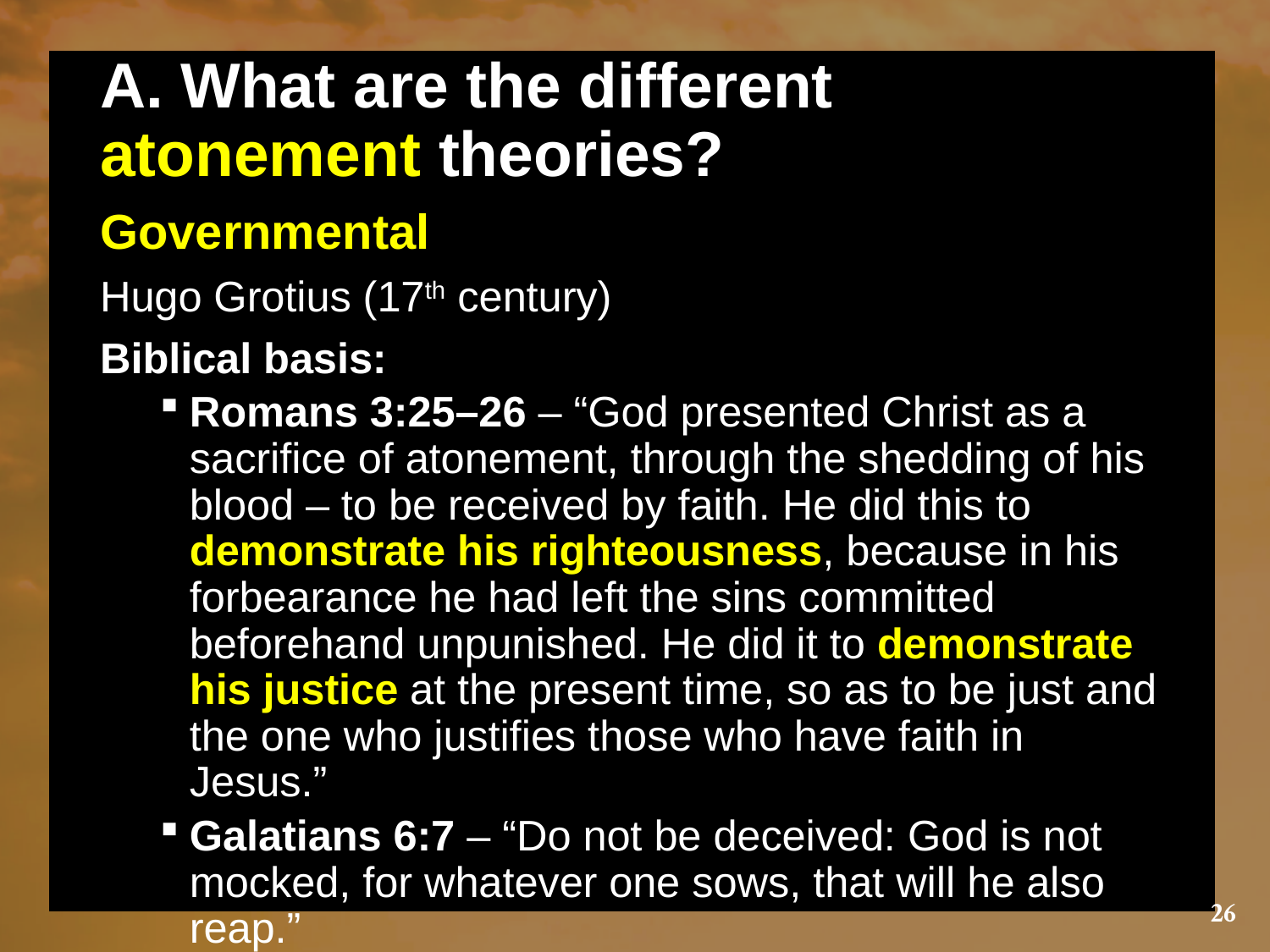

# A. What are the different atonement theories?
Governmental
Hugo Grotius (17th century)
Biblical basis:
Romans 3:25–26 – “God presented Christ as a sacrifice of atonement, through the shedding of his blood – to be received by faith. He did this to demonstrate his righteousness, because in his forbearance he had left the sins committed beforehand unpunished. He did it to demonstrate his justice at the present time, so as to be just and the one who justifies those who have faith in Jesus.”
Galatians 6:7 – “Do not be deceived: God is not mocked, for whatever one sows, that will he also reap.”

26